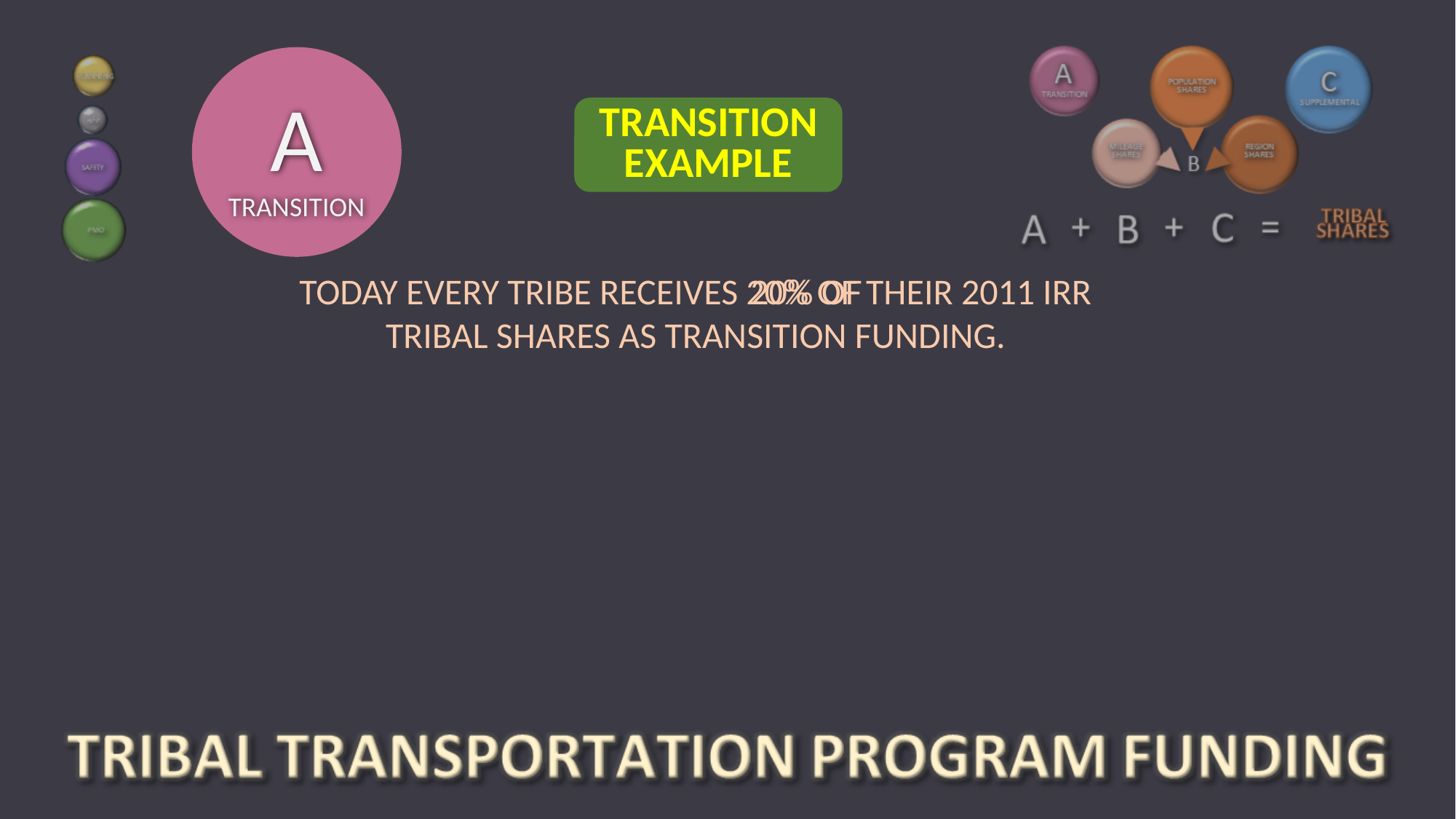

A
TRANSITION
TRANSITION EXAMPLE
20% OF
TODAY EVERY TRIBE RECEIVES 20% OF THEIR 2011 IRR TRIBAL SHARES AS TRANSITION FUNDING.